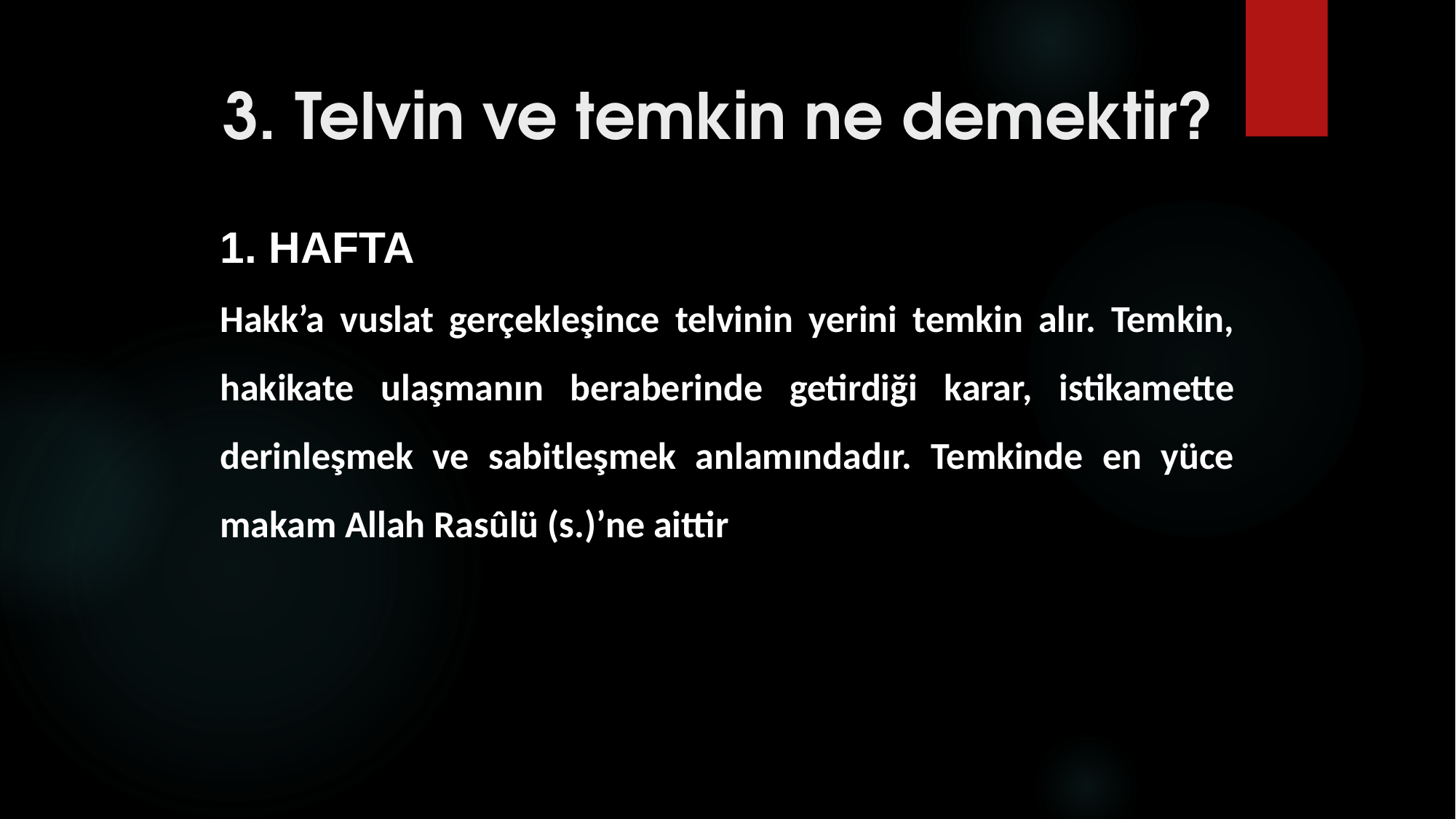

# 3. Telvin ve temkin ne demektir?
1. HAFTA
Hakk’a vuslat gerçekleşince telvinin yerini temkin alır. Temkin, hakikate ulaşmanın beraberinde getirdiği karar, istikamette derinleşmek ve sabitleşmek anlamındadır. Temkinde en yüce makam Allah Rasûlü (s.)’ne aittir